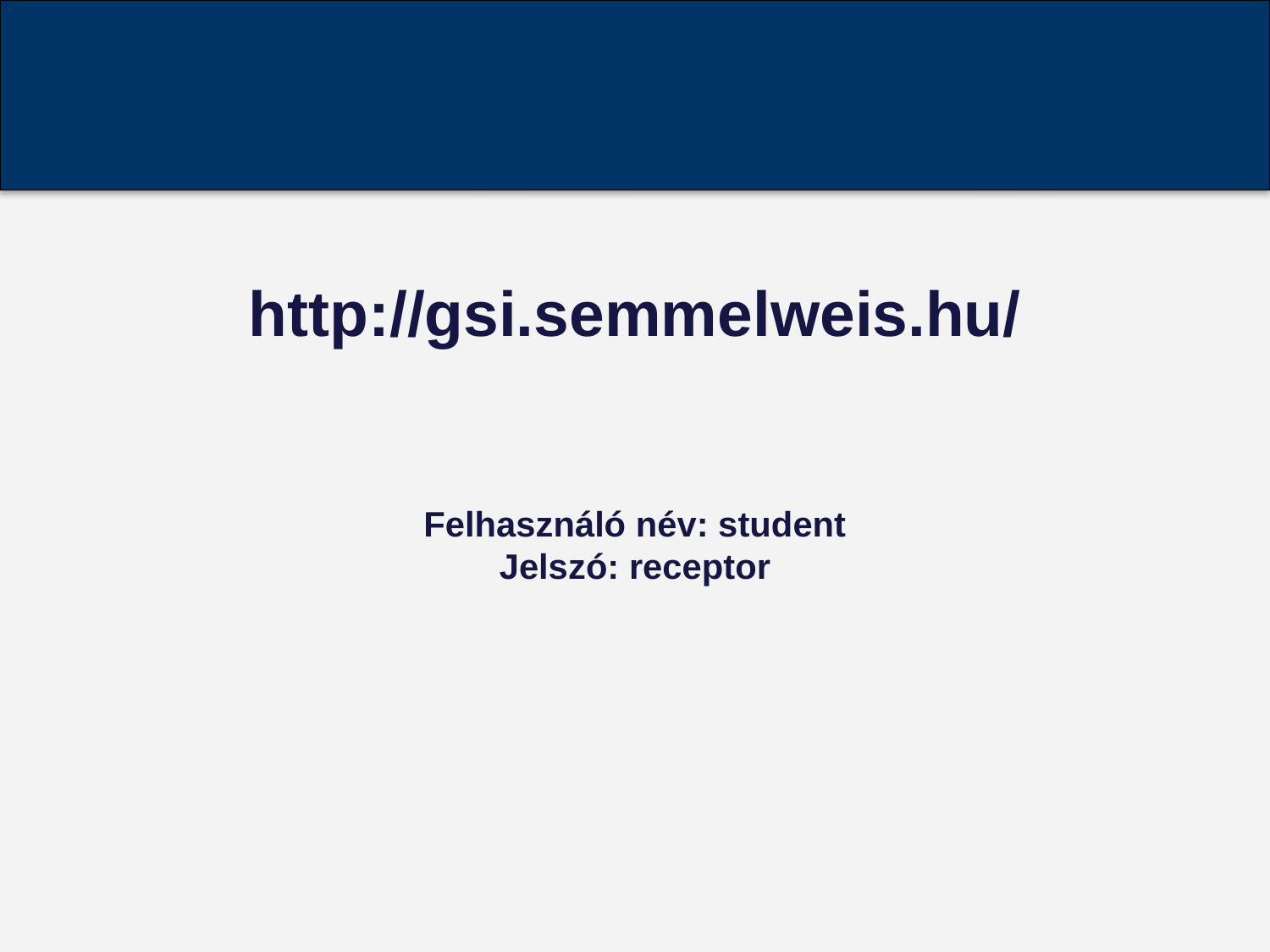

# http://gsi.semmelweis.hu/ Felhasználó név: student Jelszó: receptor